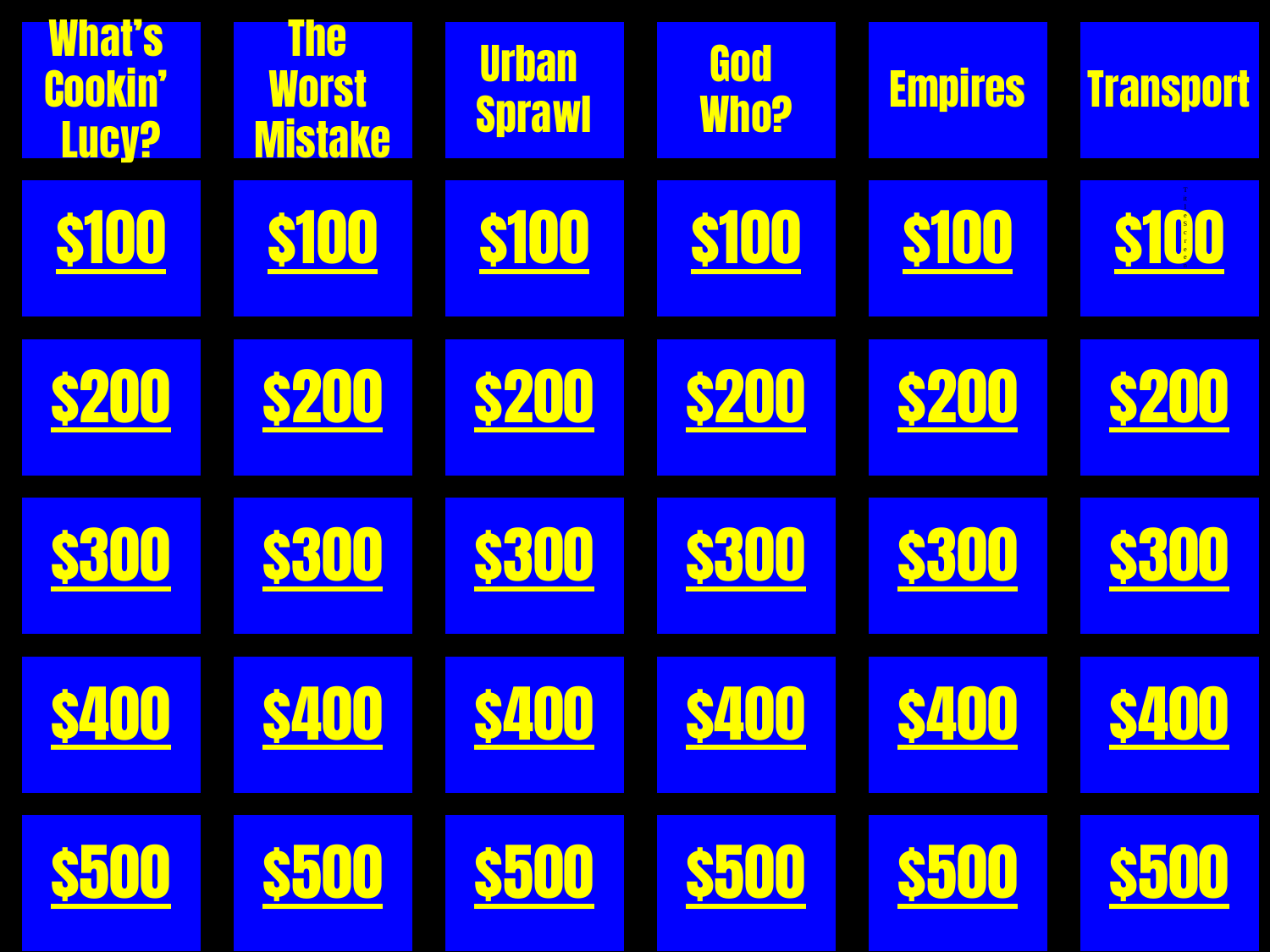

What’s
Cookin’
Lucy?
The
Worst
Mistake
Urban
Sprawl
God
Who?
Empires
Transport
$100
$100
$100
$100
$100
$100
Title Screen
$200
$200
$200
$200
$200
$200
$300
$300
$300
$300
$300
$300
$400
$400
$400
$400
$400
$400
$500
$500
$500
$500
$500
$500